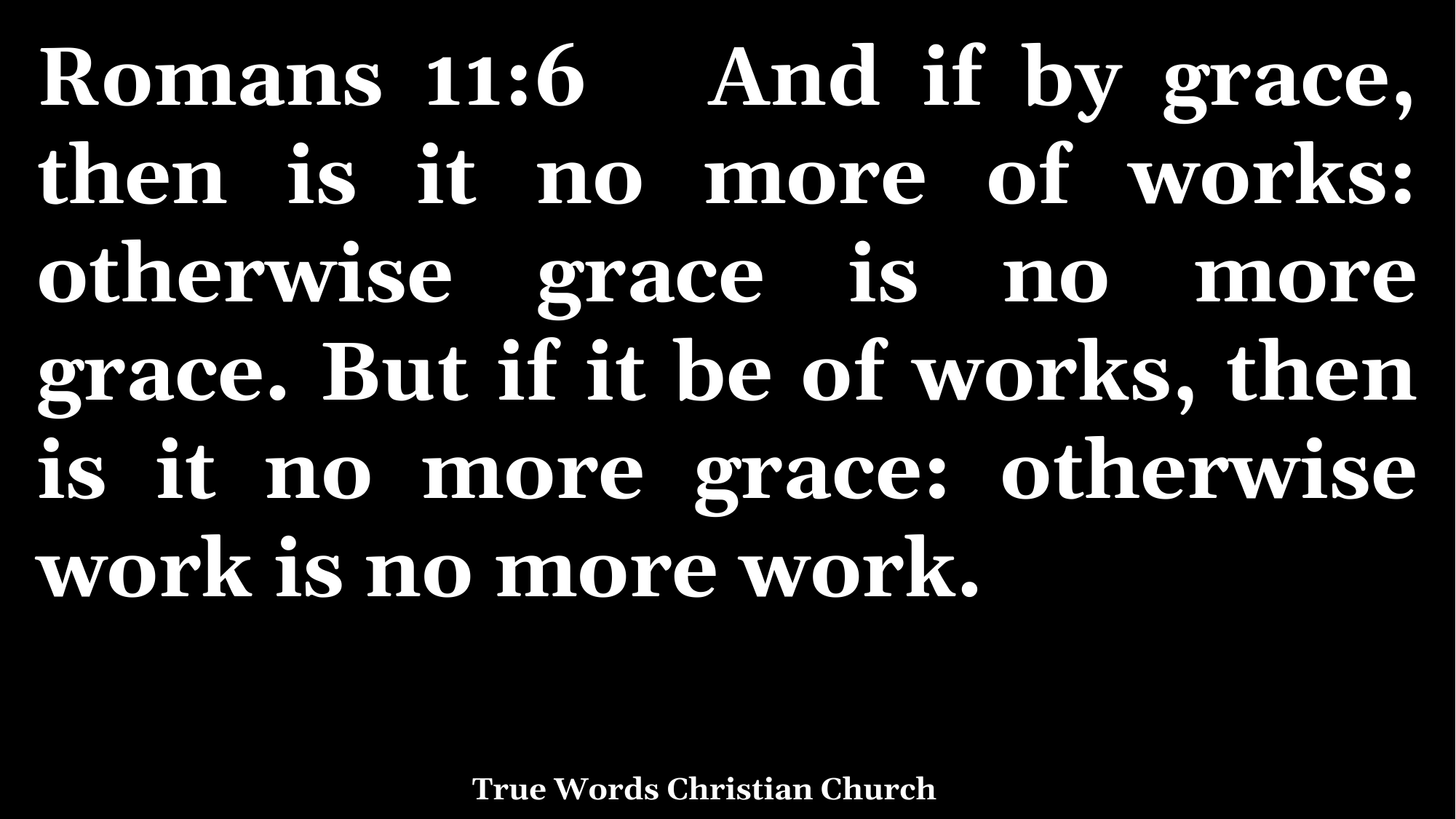

Romans 11:6   And if by grace, then is it no more of works: otherwise grace is no more grace. But if it be of works, then is it no more grace: otherwise work is no more work.
True Words Christian Church